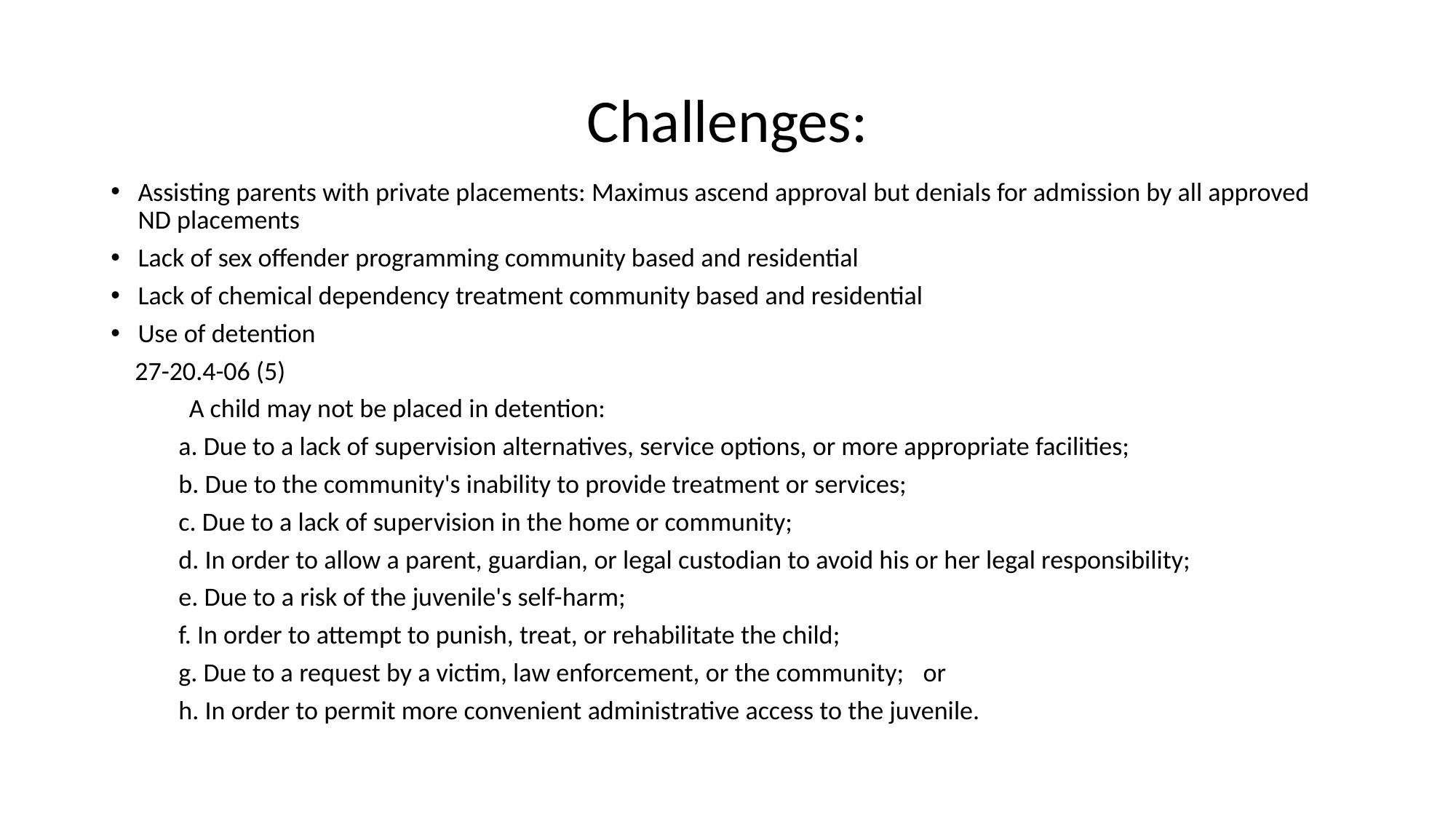

# Challenges:
Assisting parents with private placements: Maximus ascend approval but denials for admission by all approved ND placements
Lack of sex offender programming community based and residential
Lack of chemical dependency treatment community based and residential
Use of detention
    27-20.4-06 (5)
             A child may not be placed in detention:
	a. Due to a lack of supervision alternatives, service options, or more appropriate facilities;
	b. Due to the community's inability to provide treatment or services;
	c. Due to a lack of supervision in the home or community;
	d. In order to allow a parent, guardian, or legal custodian to avoid his or her legal responsibility;
	e. Due to a risk of the juvenile's self-harm;
	f. In order to attempt to punish, treat, or rehabilitate the child;
	g. Due to a request by a victim, law enforcement, or the community; 	or
	h. In order to permit more convenient administrative access to the juvenile.